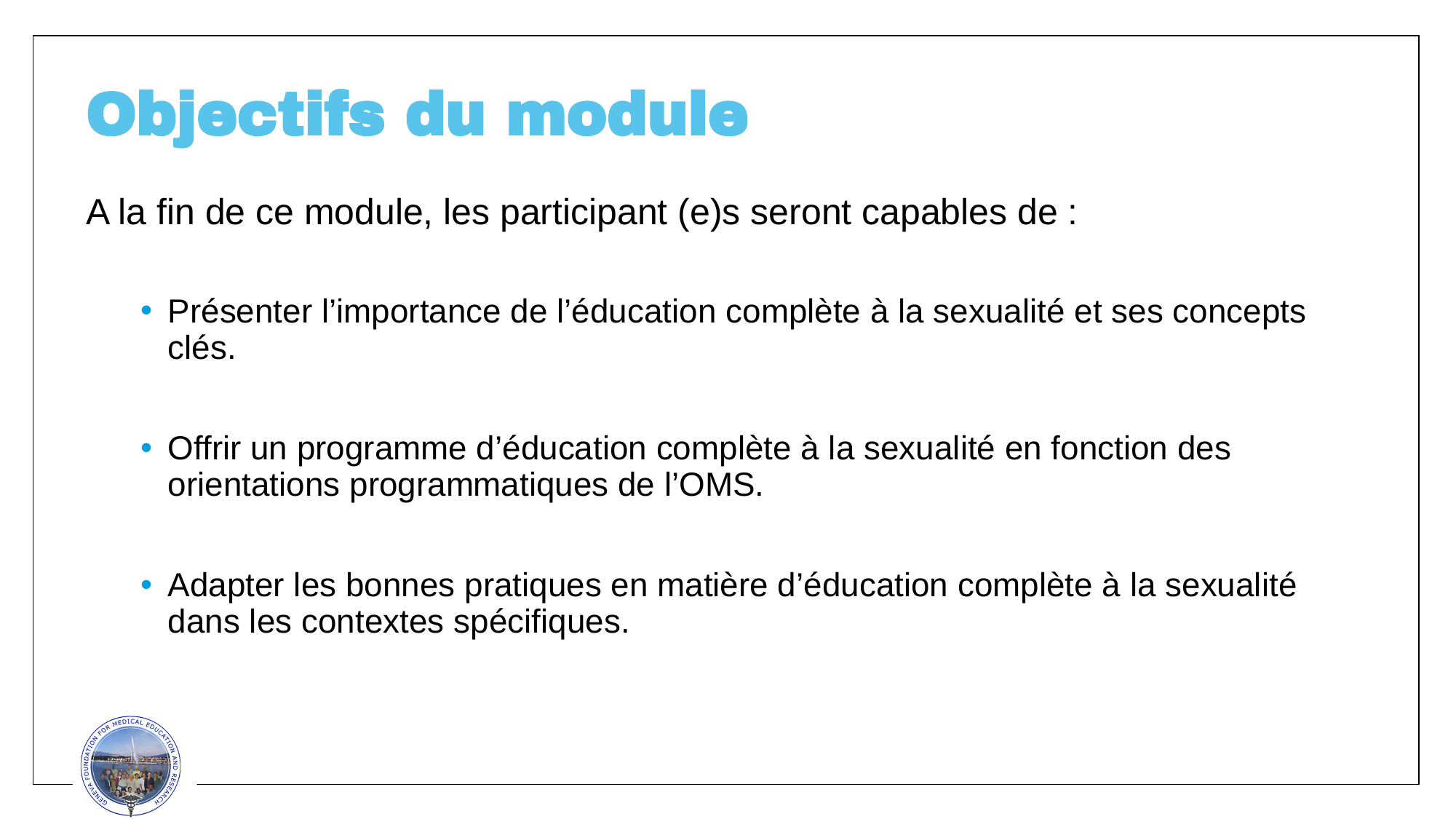

# Objectifs du module
A la fin de ce module, les participant (e)s seront capables de :

Présenter l’importance de l’éducation complète à la sexualité et ses concepts clés.

Offrir un programme d’éducation complète à la sexualité en fonction des orientations programmatiques de l’OMS.

Adapter les bonnes pratiques en matière d’éducation complète à la sexualité dans les contextes spécifiques.